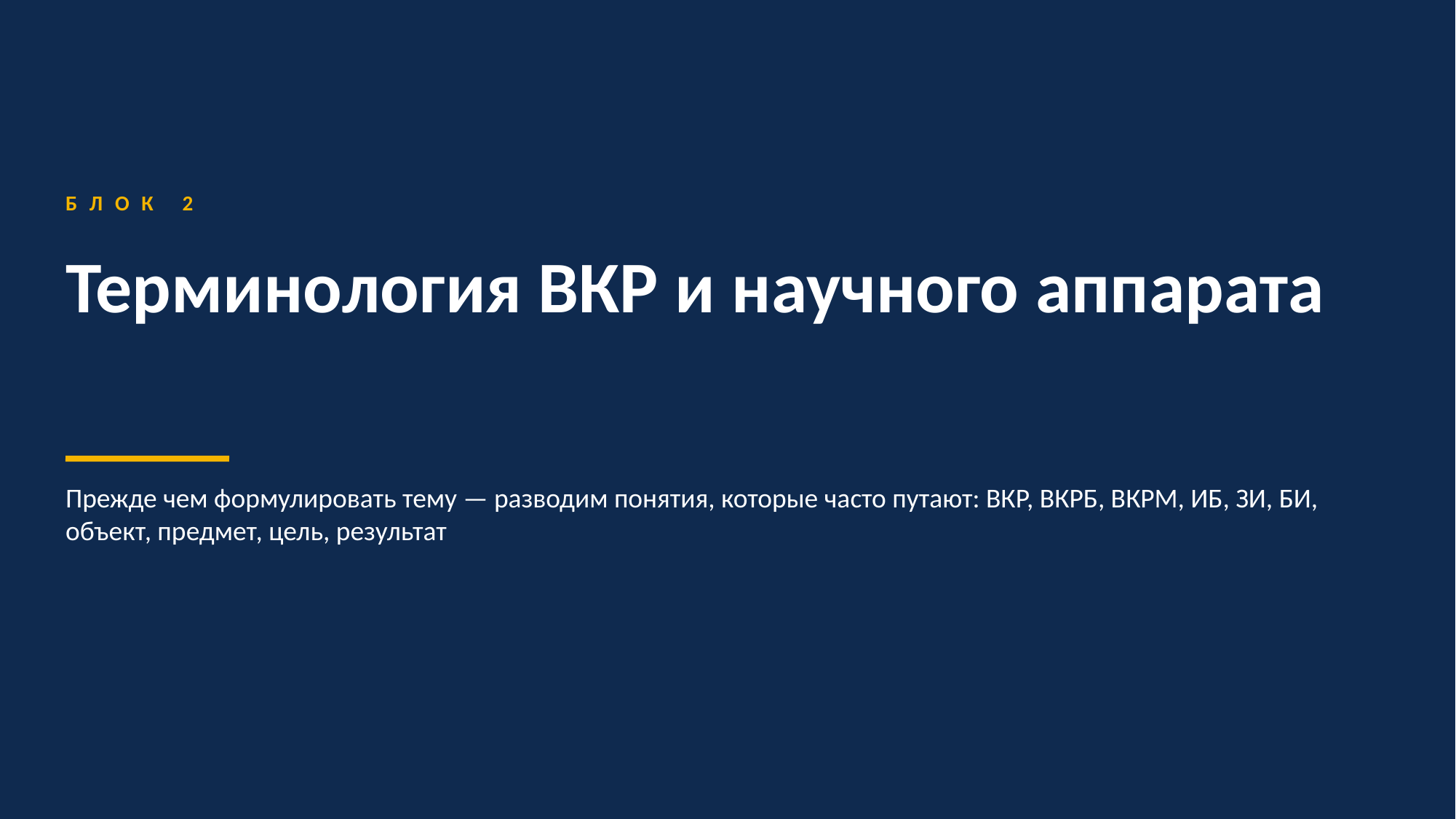

БЛОК 2
Терминология ВКР и научного аппарата

Прежде чем формулировать тему — разводим понятия, которые часто путают: ВКР, ВКРБ, ВКРМ, ИБ, ЗИ, БИ, объект, предмет, цель, результат